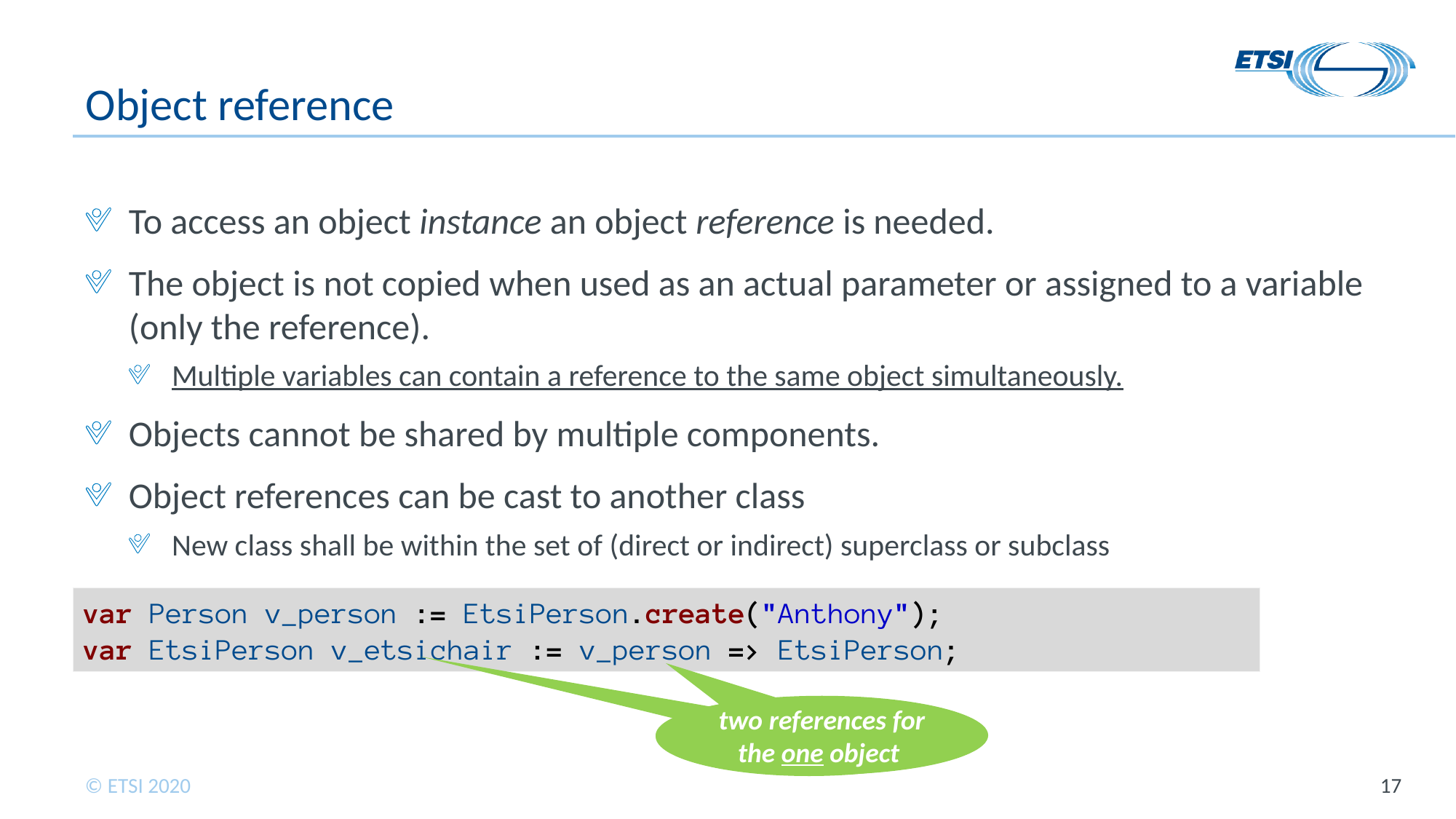

# Object reference
To access an object instance an object reference is needed.
The object is not copied when used as an actual parameter or assigned to a variable (only the reference).
Multiple variables can contain a reference to the same object simultaneously.
Objects cannot be shared by multiple components.
Object references can be cast to another class
New class shall be within the set of (direct or indirect) superclass or subclass

var Person v_person := EtsiPerson.create("Anthony");
var EtsiPerson v_etsichair := v_person => EtsiPerson;
two references for the one object
Identical objects